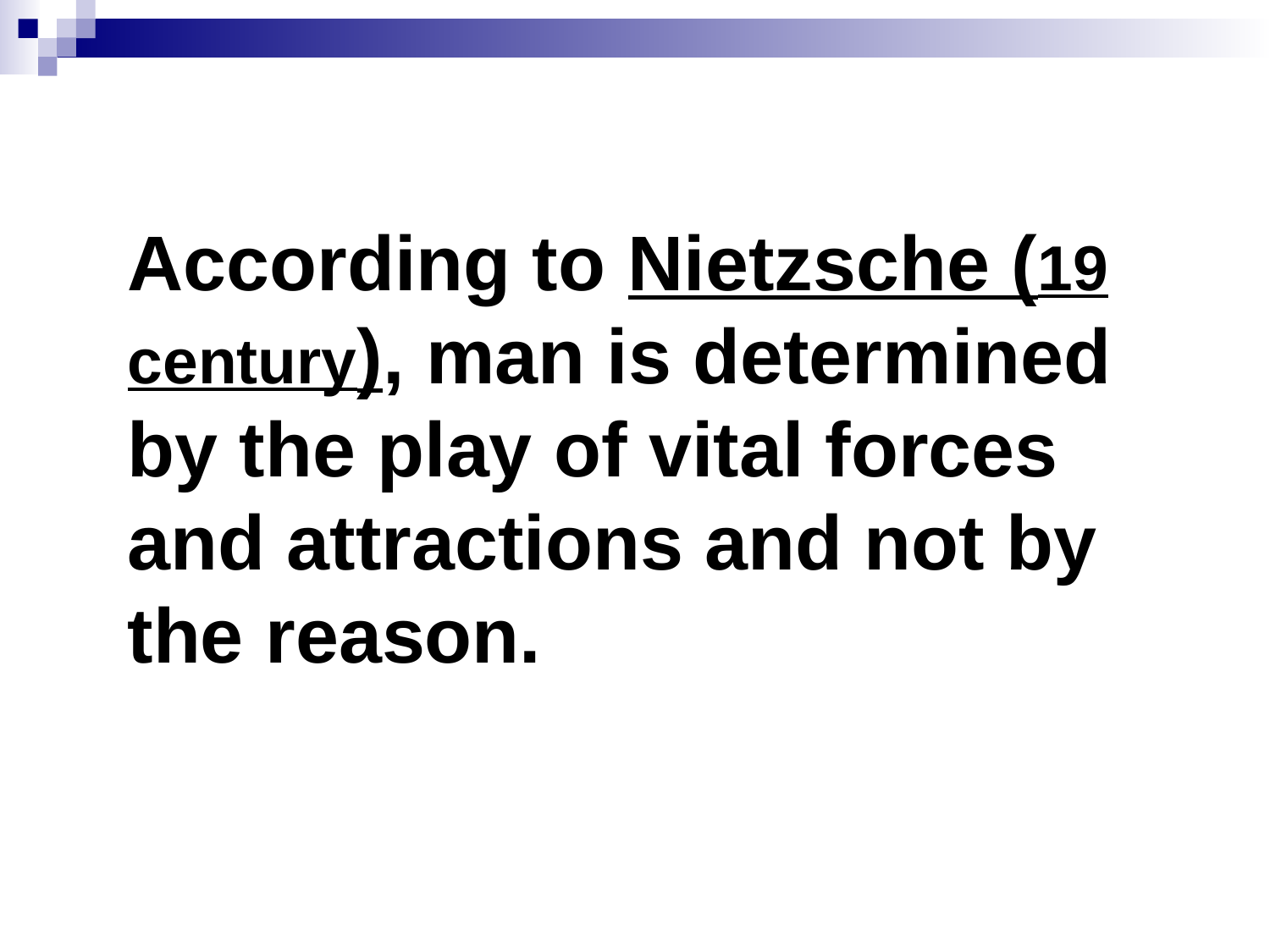

# According to Nietzsche (19 century), man is determined by the play of vital forces and attractions and not by the reason.